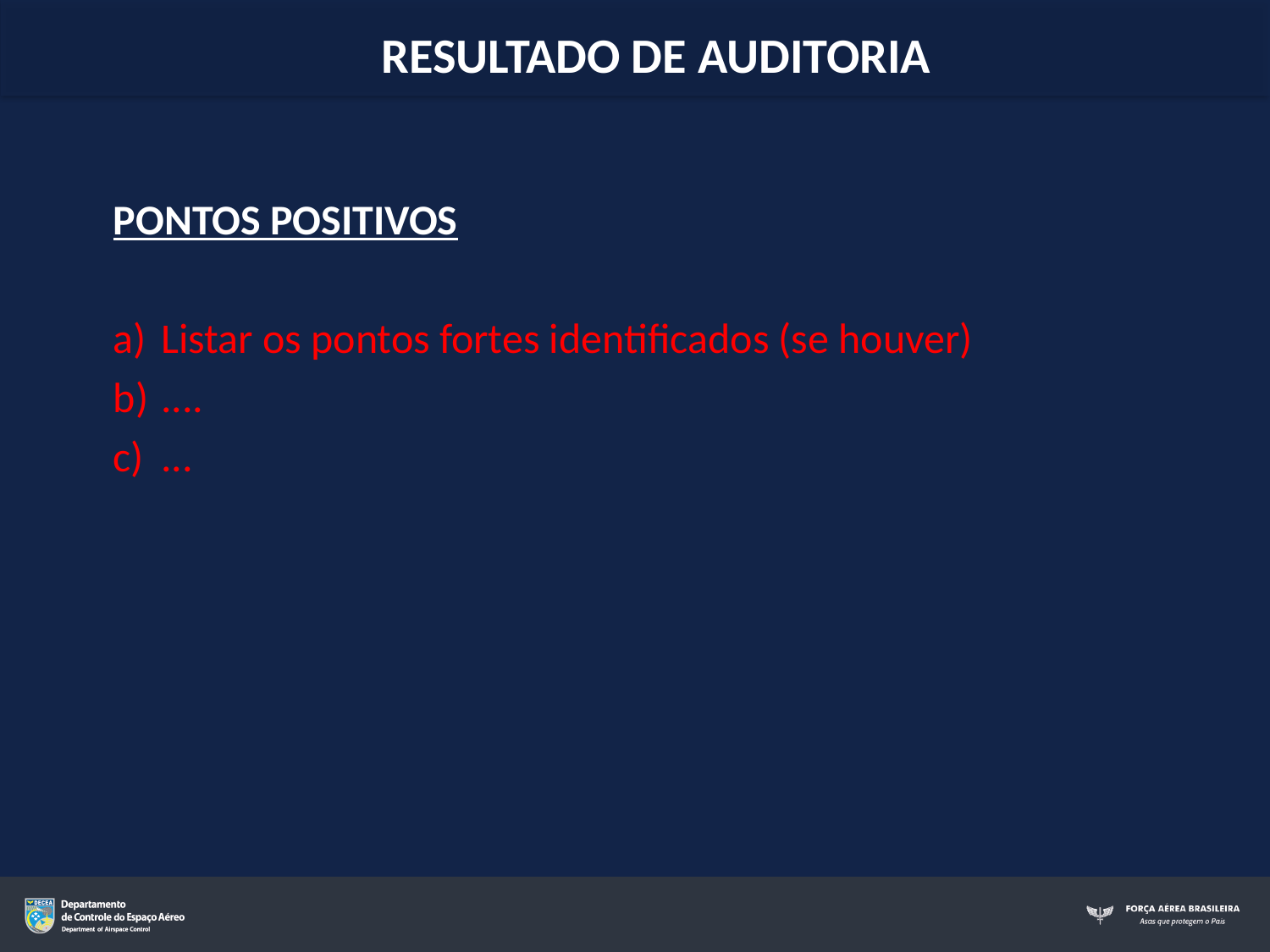

RESULTADO DE AUDITORIA
PONTOS POSITIVOS

Listar os pontos fortes identificados (se houver)
....
...